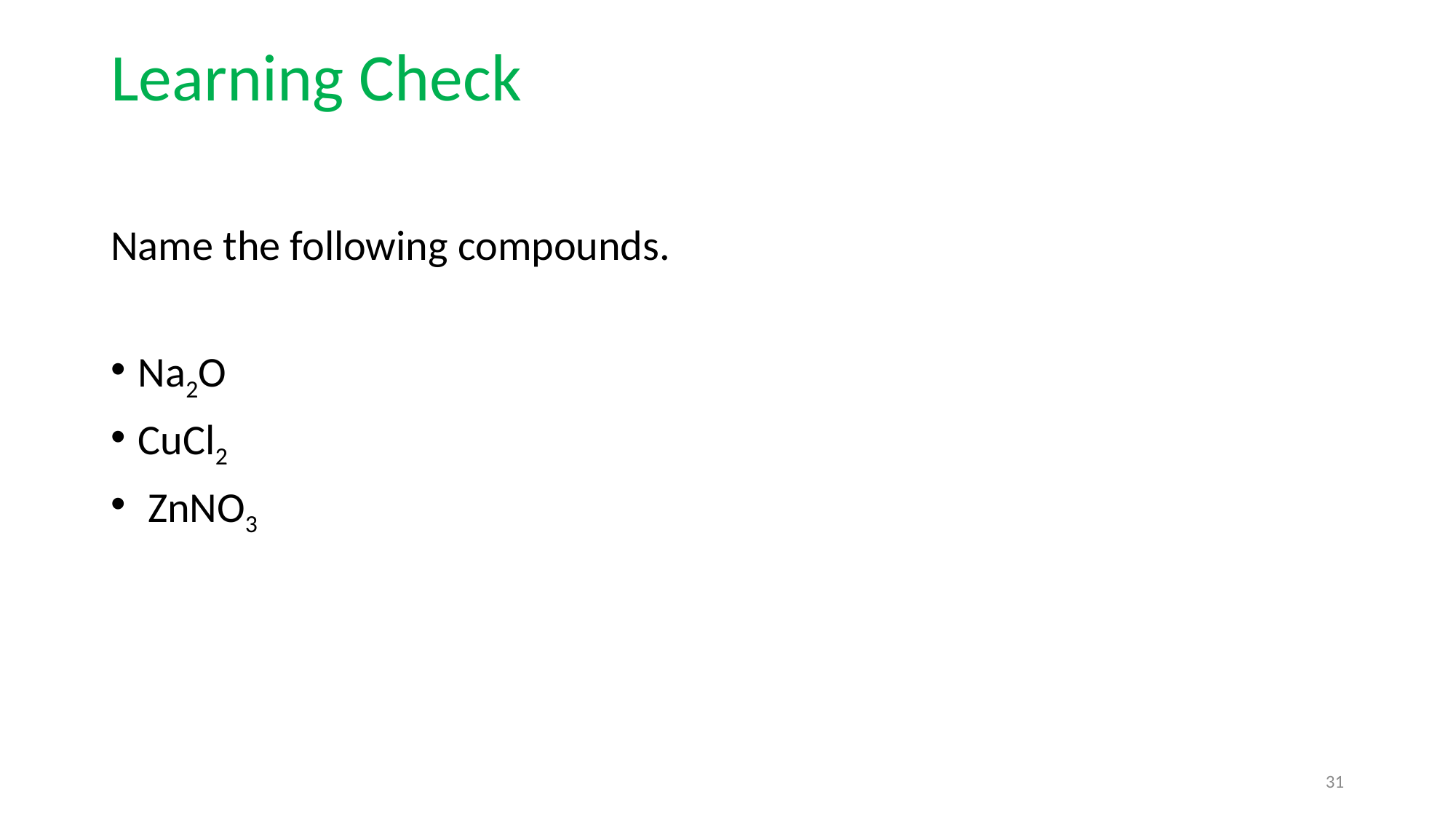

# Learning Check
Name the following compounds.

Na2O
CuCl2
 ZnNO3
31